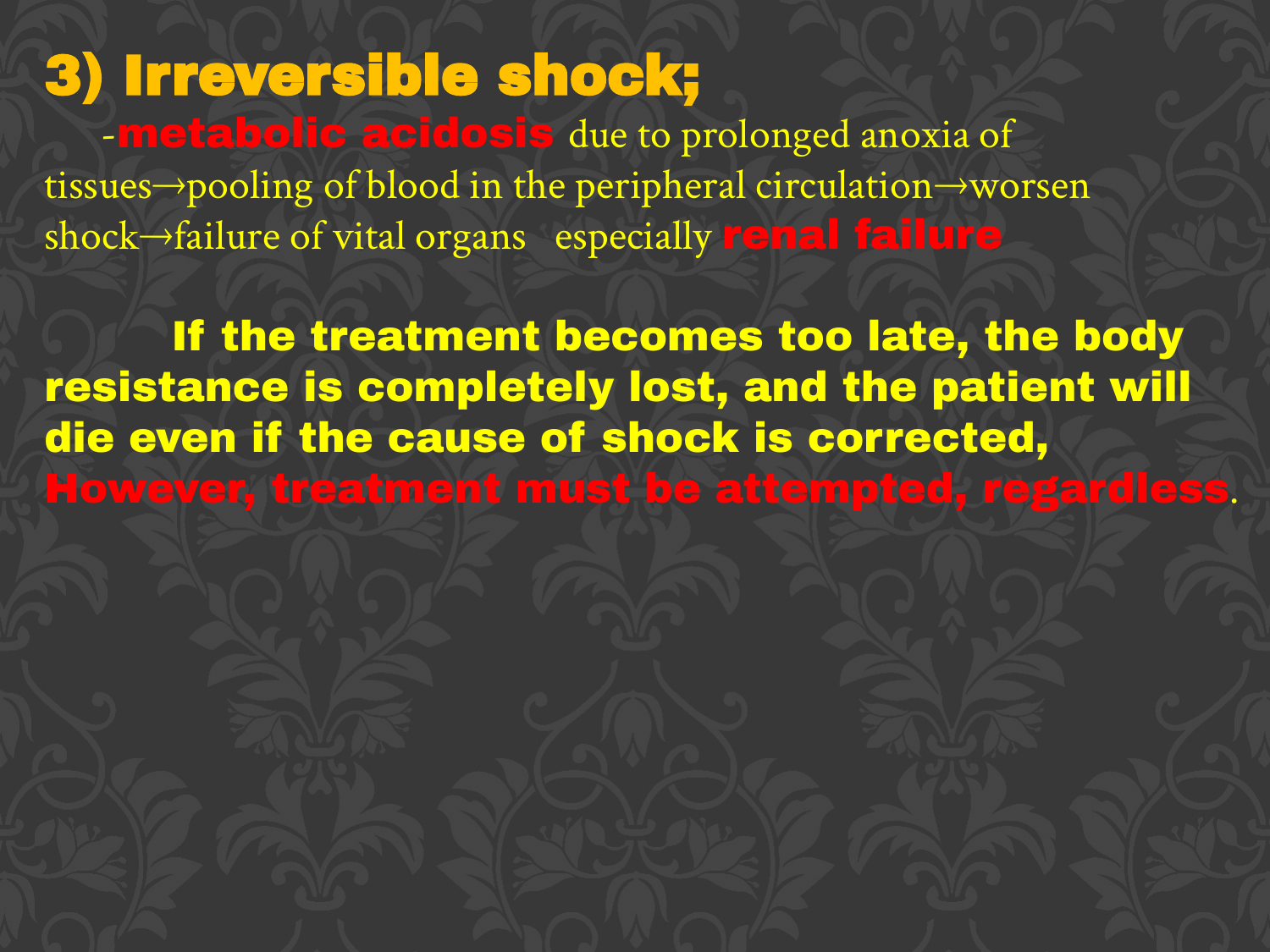

3) Irreversible shock;
      -metabolic acidosis due to prolonged anoxia of tissues→pooling of blood in the peripheral circulation→worsen shock→failure of vital organs   especially renal failure

	If the treatment becomes too late, the body resistance is completely lost, and the patient will die even if the cause of shock is corrected, 	However, treatment must be attempted, regardless.